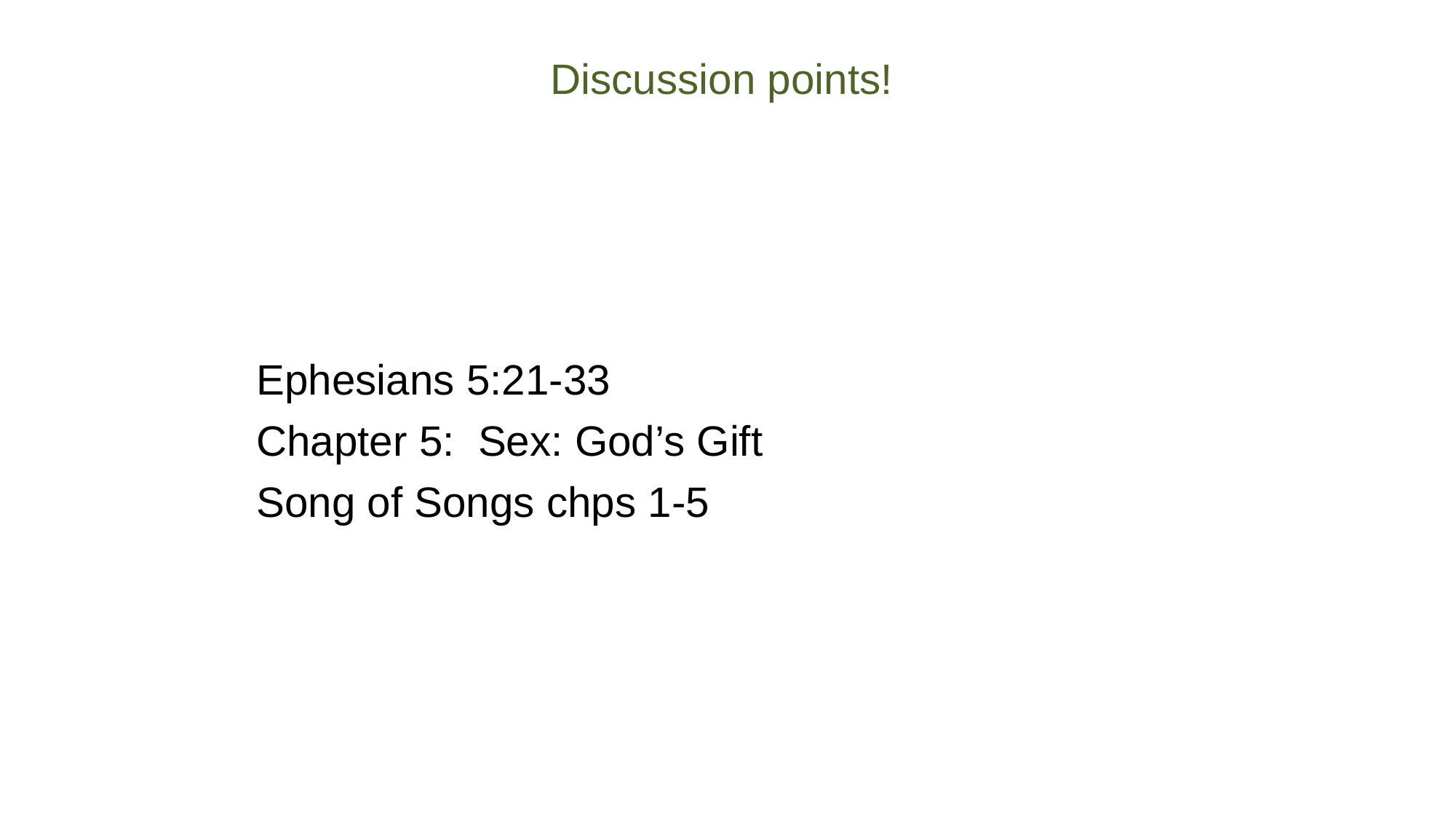

Discussion points!
Ephesians 5:21-33
Chapter 5:  Sex: God’s Gift
Song of Songs chps 1-5